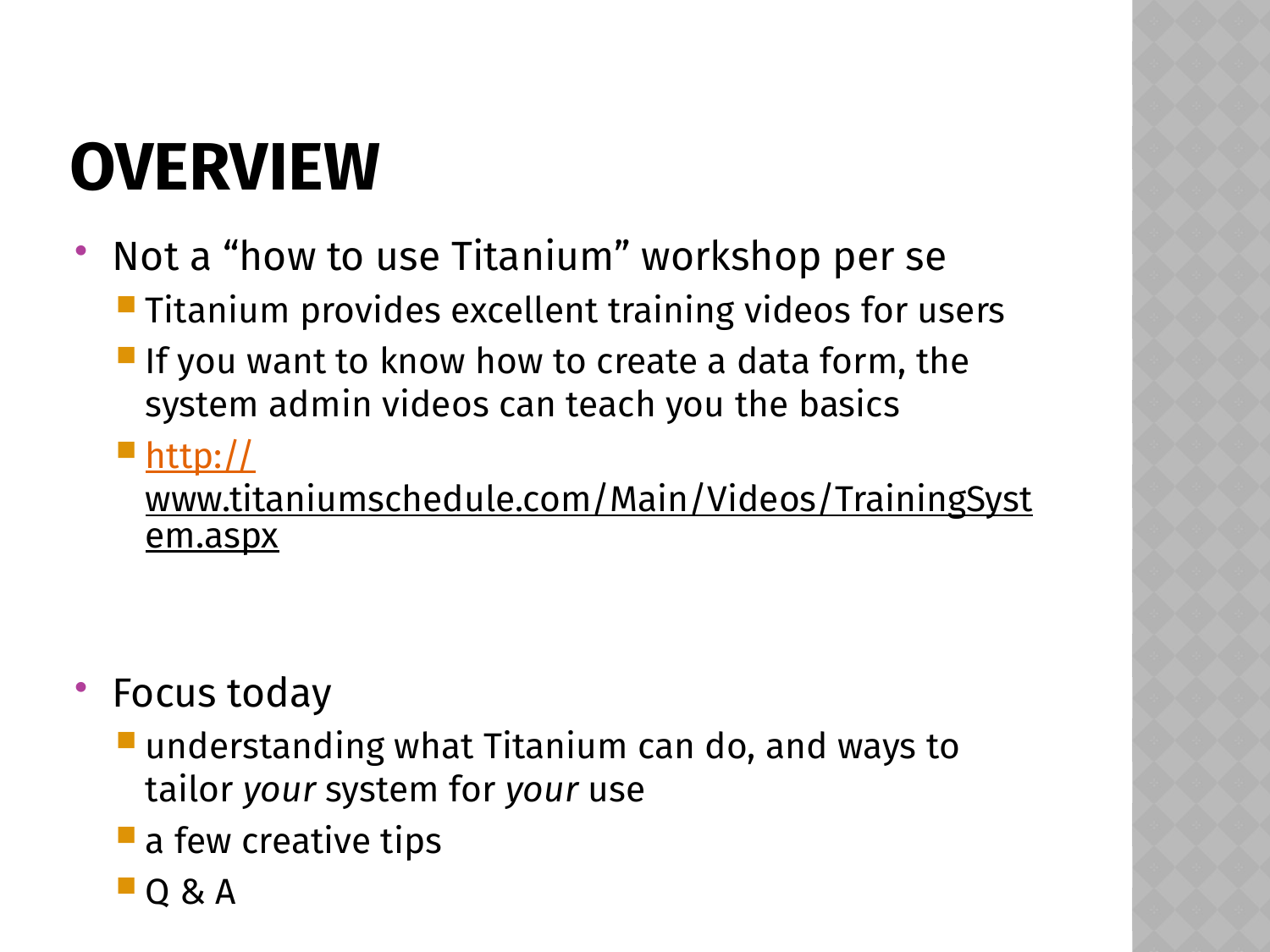

# Overview
Not a “how to use Titanium” workshop per se
Titanium provides excellent training videos for users
If you want to know how to create a data form, the system admin videos can teach you the basics
http://www.titaniumschedule.com/Main/Videos/TrainingSystem.aspx

Focus today
understanding what Titanium can do, and ways to tailor your system for your use
a few creative tips
Q & A